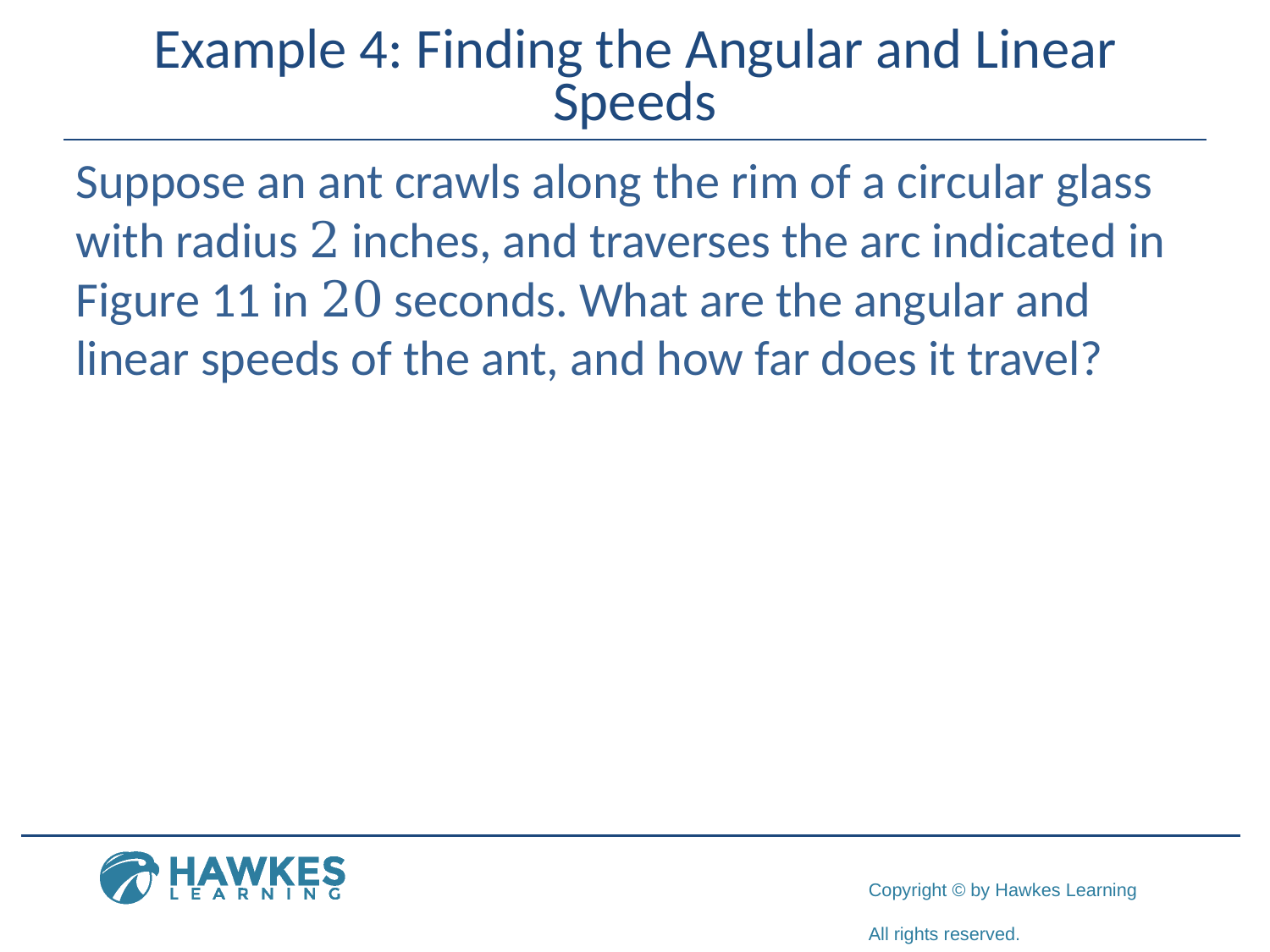

# Example 4: Finding the Angular and Linear Speeds
Suppose an ant crawls along the rim of a circular glass with radius 2 inches, and traverses the arc indicated in Figure 11 in 20 seconds. What are the angular and linear speeds of the ant, and how far does it travel?